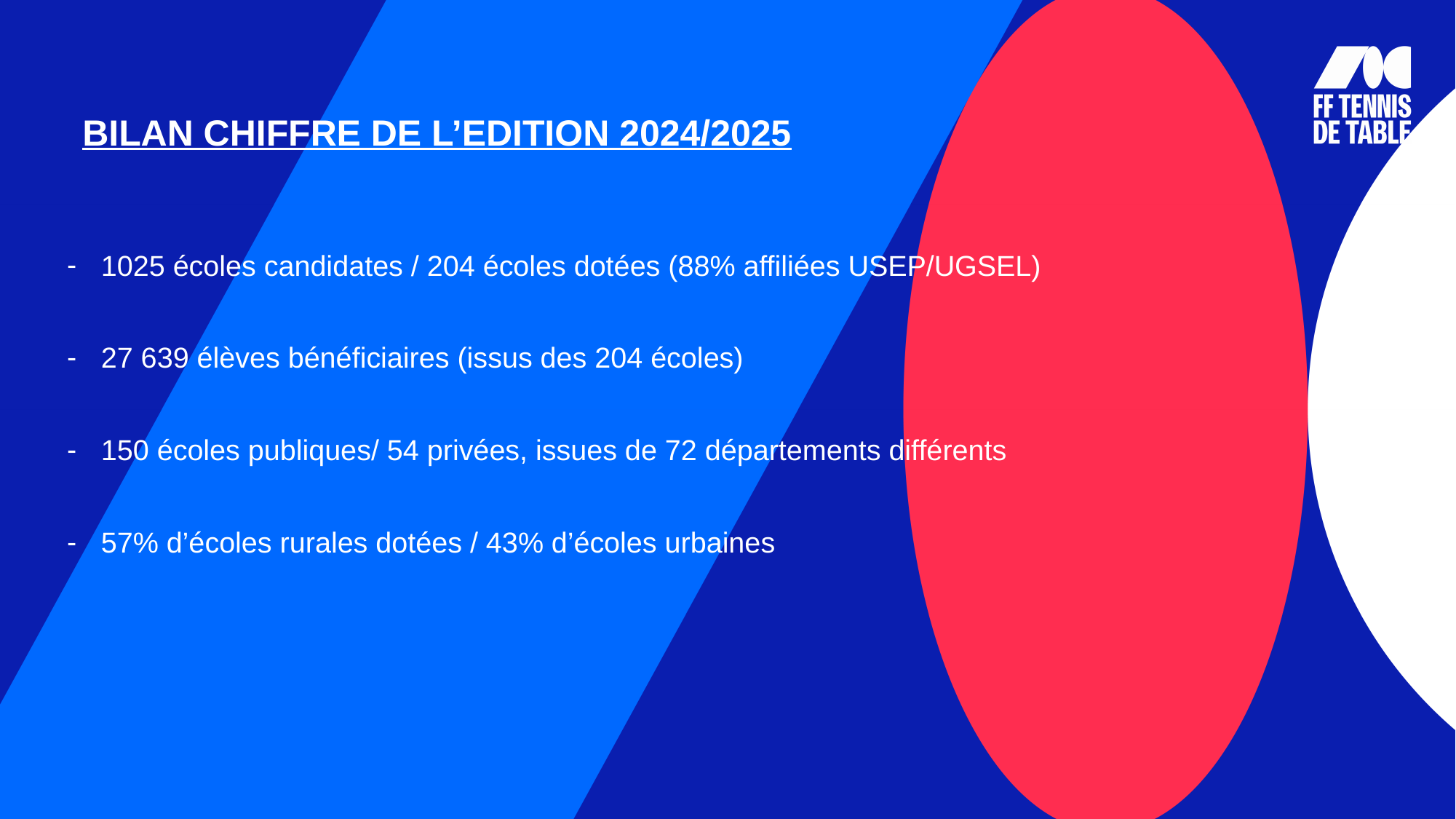

BILAN CHIFFRE DE L’EDITION 2024/2025

1025 écoles candidates / 204 écoles dotées (88% affiliées USEP/UGSEL)

27 639 élèves bénéficiaires (issus des 204 écoles)

150 écoles publiques/ 54 privées, issues de 72 départements différents

57% d’écoles rurales dotées / 43% d’écoles urbaines